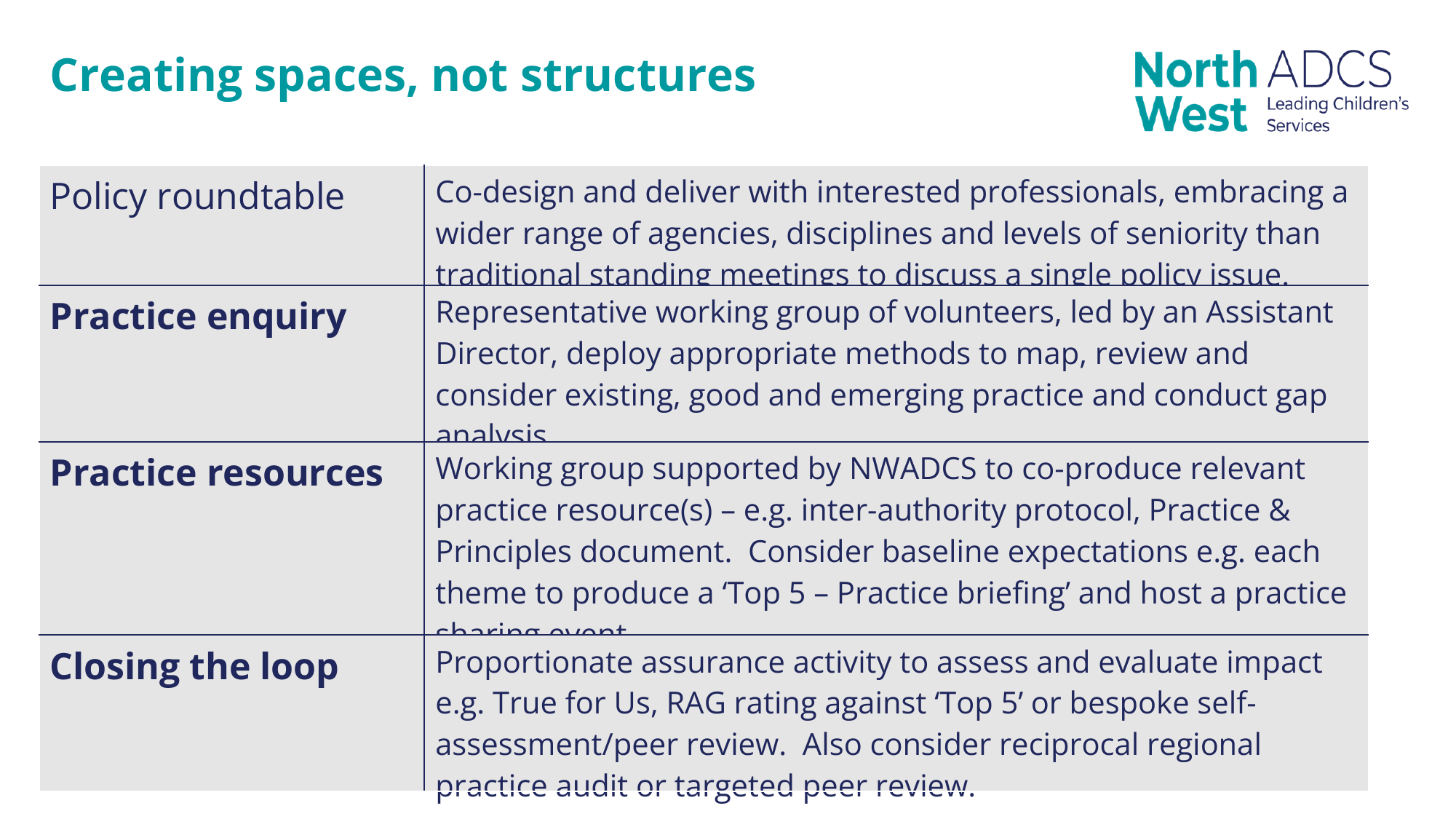

Creating spaces, not structures
| Policy roundtable | Co-design and deliver with interested professionals, embracing a wider range of agencies, disciplines and levels of seniority than traditional standing meetings to discuss a single policy issue. |
| --- | --- |
| Practice enquiry | Representative working group of volunteers, led by an Assistant Director, deploy appropriate methods to map, review and consider existing, good and emerging practice and conduct gap analysis. |
| Practice resources | Working group supported by NWADCS to co-produce relevant practice resource(s) – e.g. inter-authority protocol, Practice & Principles document. Consider baseline expectations e.g. each theme to produce a ‘Top 5 – Practice briefing’ and host a practice sharing event. |
| Closing the loop | Proportionate assurance activity to assess and evaluate impact e.g. True for Us, RAG rating against ‘Top 5’ or bespoke self-assessment/peer review. Also consider reciprocal regional practice audit or targeted peer review. |